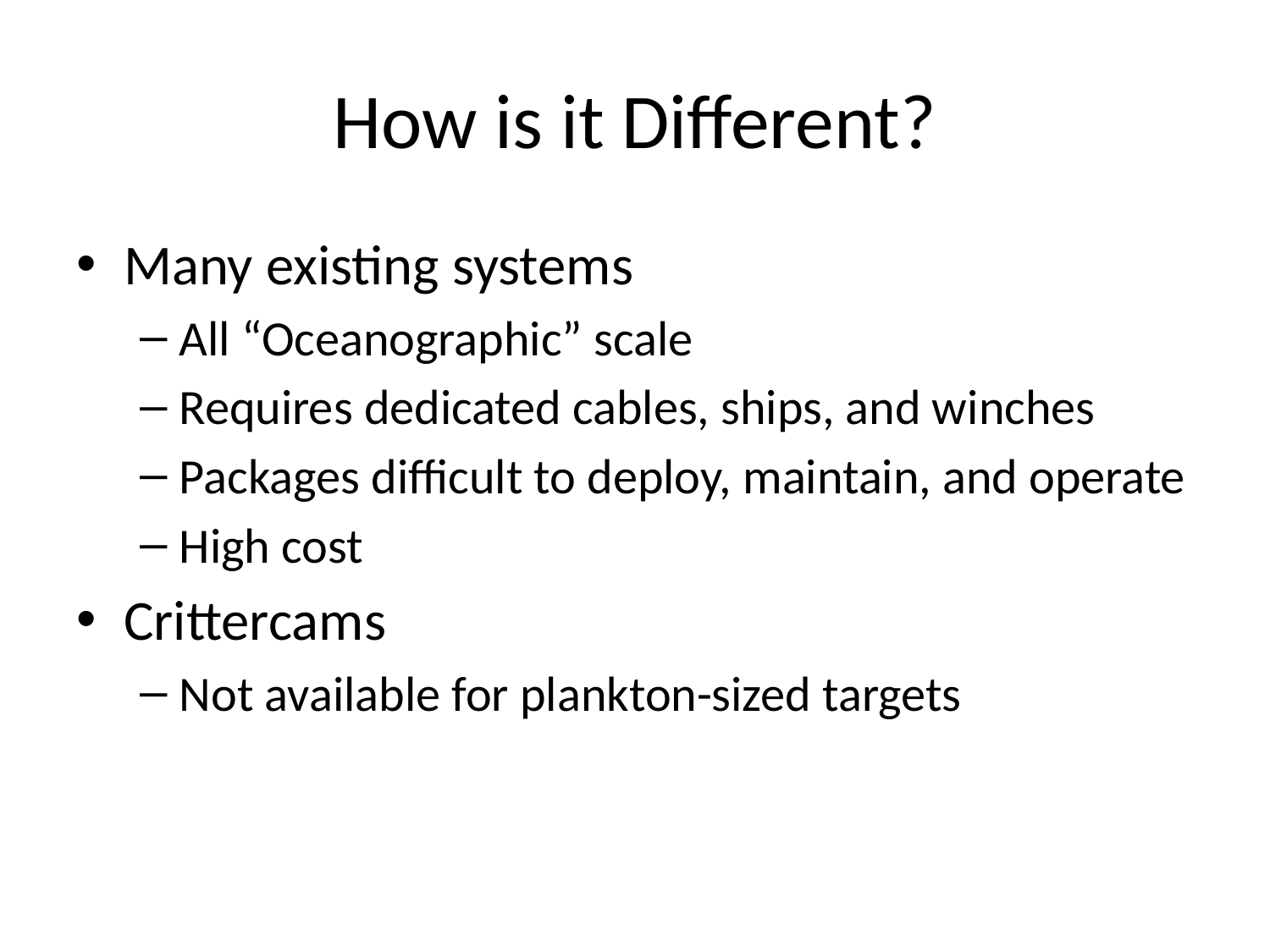

# How is it Different?
Many existing systems
All “Oceanographic” scale
Requires dedicated cables, ships, and winches
Packages difficult to deploy, maintain, and operate
High cost
Crittercams
Not available for plankton-sized targets